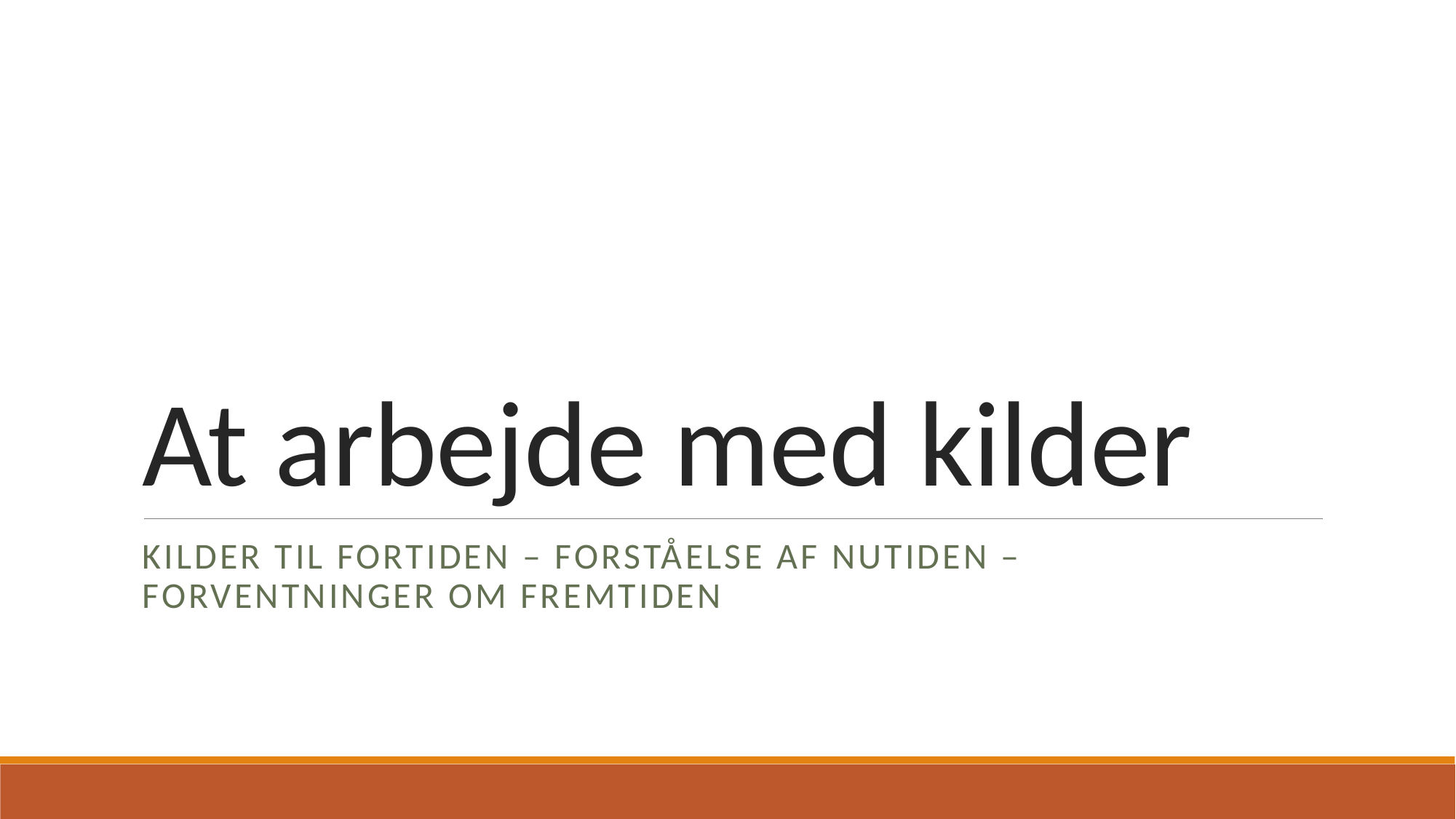

# At arbejde med kilder
Kilder til fortiden – forståelse af nutiden – forventninger om fremtiden